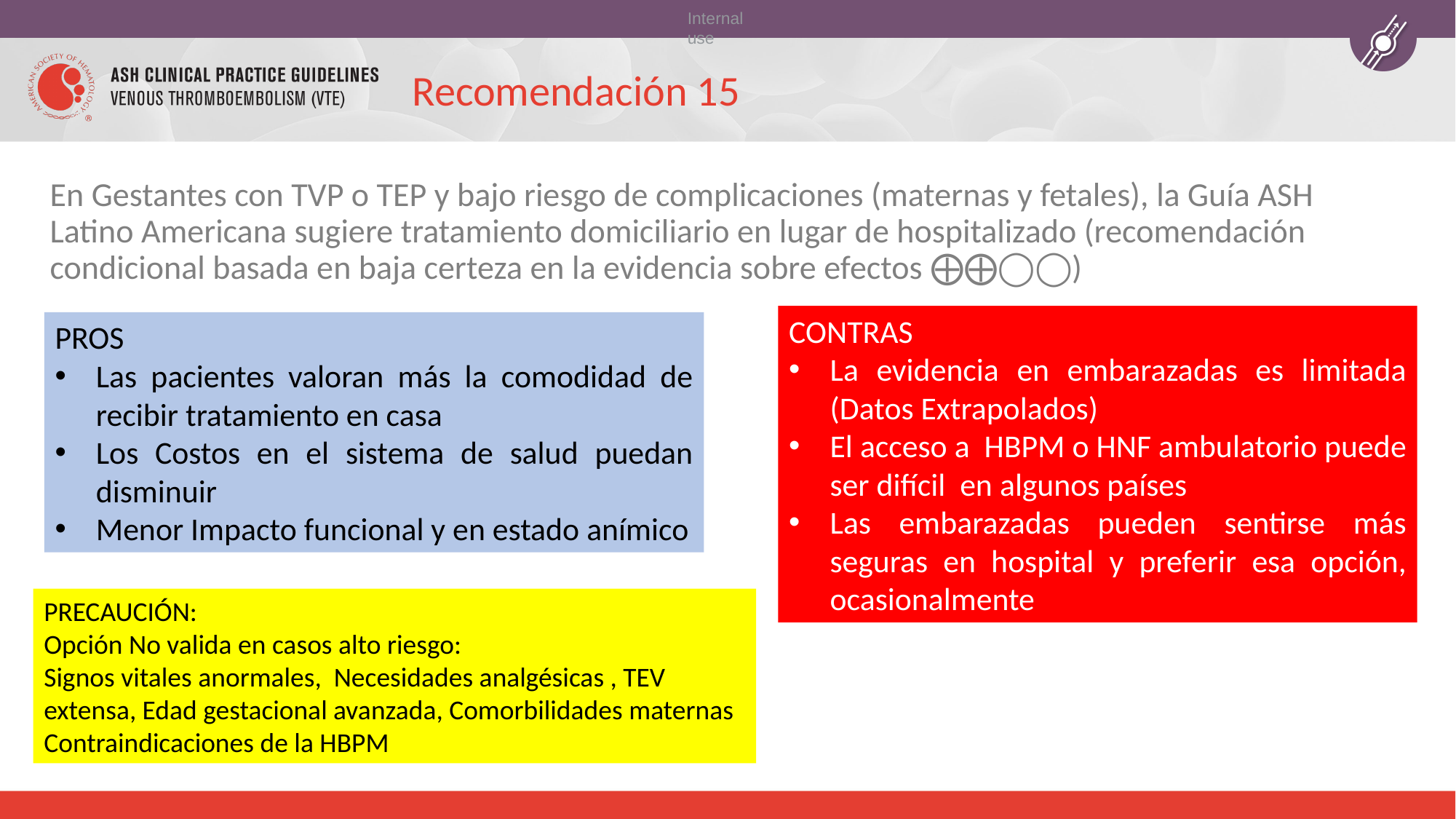

# Recomendación 15
En Gestantes con TVP o TEP y bajo riesgo de complicaciones (maternas y fetales), la Guía ASH Latino Americana sugiere tratamiento domiciliario en lugar de hospitalizado (recomendación condicional basada en baja certeza en la evidencia sobre efectos ⨁⨁◯◯)
CONTRAS
La evidencia en embarazadas es limitada (Datos Extrapolados)
El acceso a  HBPM o HNF ambulatorio puede ser difícil  en algunos países
Las embarazadas pueden sentirse más seguras en hospital y preferir esa opción, ocasionalmente
PROS
Las pacientes valoran más la comodidad de recibir tratamiento en casa
Los Costos en el sistema de salud puedan disminuir
Menor Impacto funcional y en estado anímico
PRECAUCIÓN:
Opción No valida en casos alto riesgo:
Signos vitales anormales,  Necesidades analgésicas , TEV extensa, Edad gestacional avanzada, Comorbilidades maternas
Contraindicaciones de la HBPM